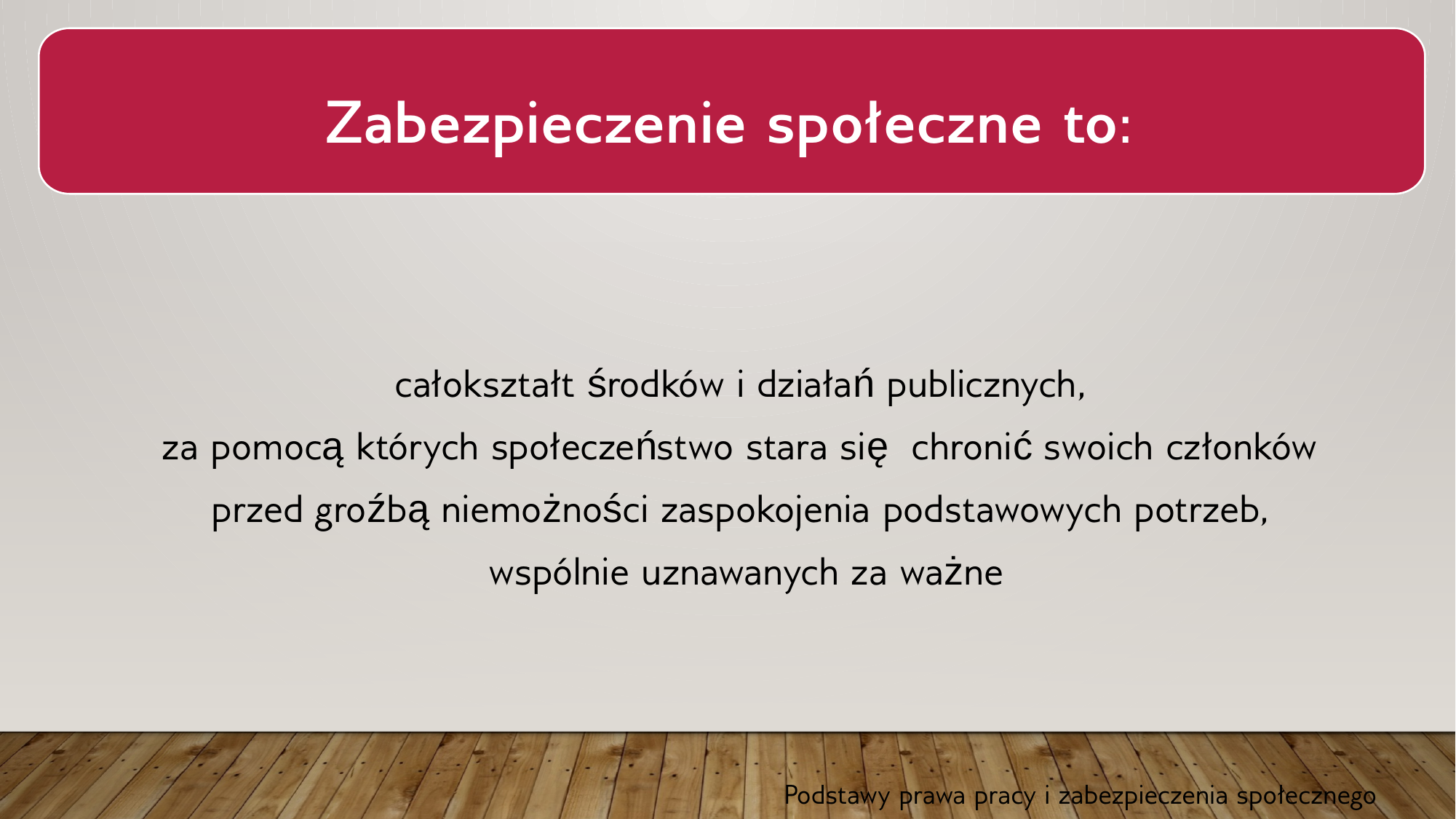

Zabezpieczenie społeczne to:
całokształt środków i działań publicznych,
za pomocą których społeczeństwo stara się  chronić swoich członków
przed groźbą niemożności zaspokojenia podstawowych potrzeb,
wspólnie uznawanych za ważne
Podstawy prawa pracy i zabezpieczenia społecznego